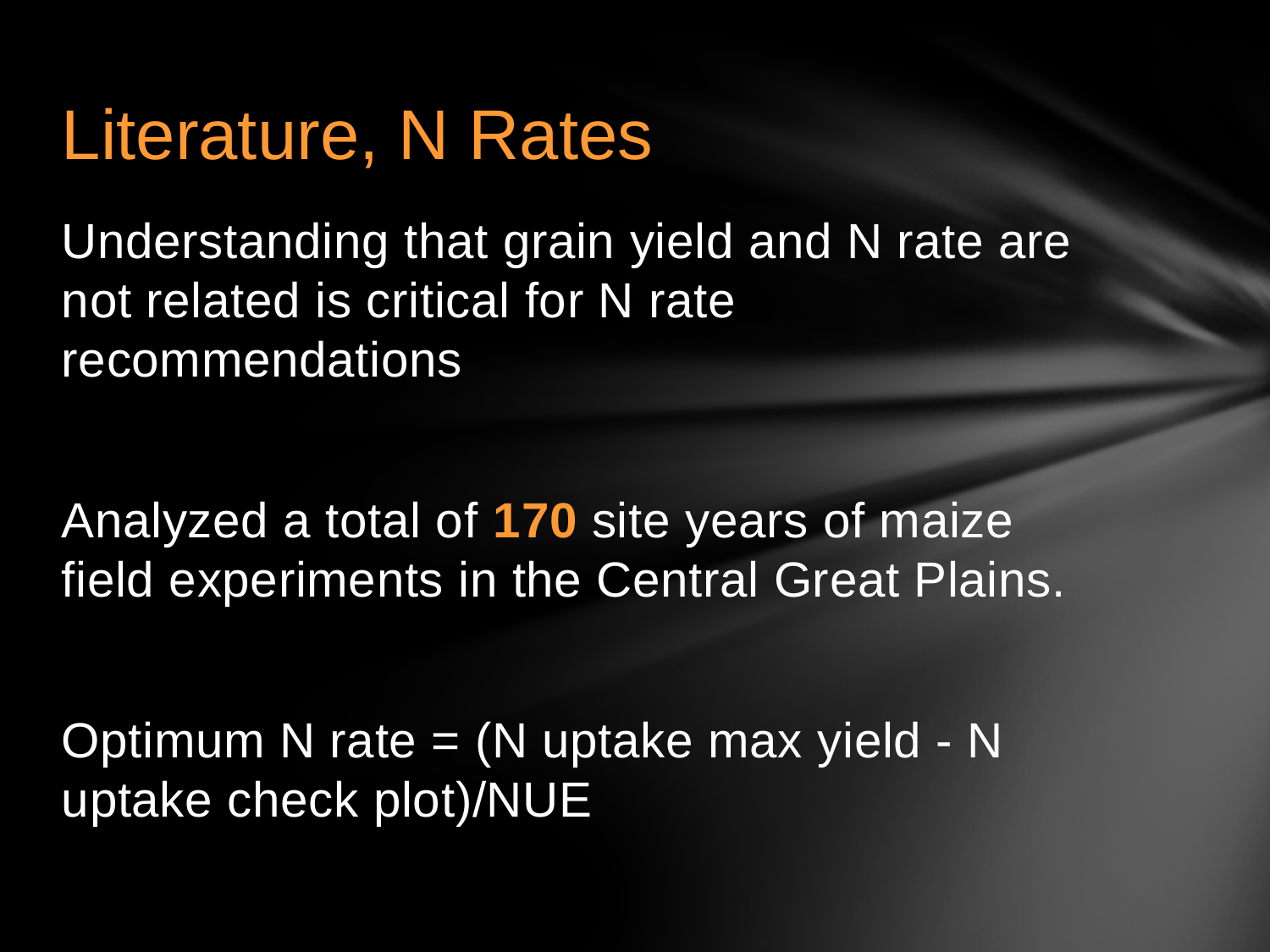

# Literature, N Rates
Understanding that grain yield and N rate are not related is critical for N rate recommendations

Analyzed a total of 170 site years of maize field experiments in the Central Great Plains.

Optimum N rate = (N uptake max yield - N uptake check plot)/NUE